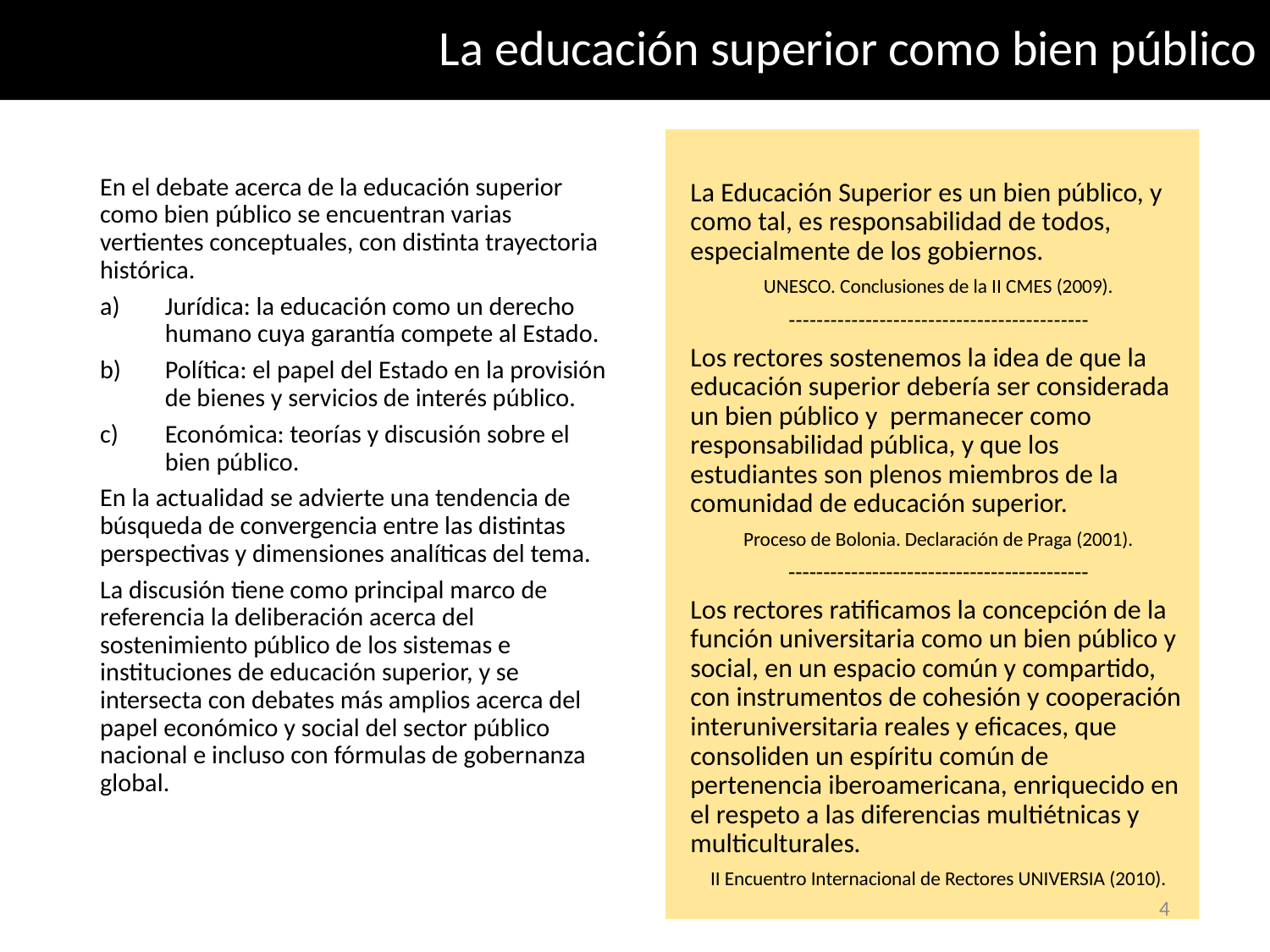

# La educación superior como bien público

En el debate acerca de la educación superior como bien público se encuentran varias vertientes conceptuales, con distinta trayectoria histórica.
Jurídica: la educación como un derecho humano cuya garantía compete al Estado.
Política: el papel del Estado en la provisión de bienes y servicios de interés público.
Económica: teorías y discusión sobre el bien público.
En la actualidad se advierte una tendencia de búsqueda de convergencia entre las distintas perspectivas y dimensiones analíticas del tema.
La discusión tiene como principal marco de referencia la deliberación acerca del sostenimiento público de los sistemas e instituciones de educación superior, y se intersecta con debates más amplios acerca del papel económico y social del sector público nacional e incluso con fórmulas de gobernanza global.

La Educación Superior es un bien público, y como tal, es responsabilidad de todos, especialmente de los gobiernos.
UNESCO. Conclusiones de la II CMES (2009).
-------------------------------------------
Los rectores sostenemos la idea de que la educación superior debería ser considerada un bien público y  permanecer como responsabilidad pública, y que los estudiantes son plenos miembros de la comunidad de educación superior.
Proceso de Bolonia. Declaración de Praga (2001).
-------------------------------------------
Los rectores ratificamos la concepción de la función universitaria como un bien público y social, en un espacio común y compartido, con instrumentos de cohesión y cooperación interuniversitaria reales y eficaces, que consoliden un espíritu común de pertenencia iberoamericana, enriquecido en el respeto a las diferencias multiétnicas y multiculturales.
II Encuentro Internacional de Rectores UNIVERSIA (2010).

4